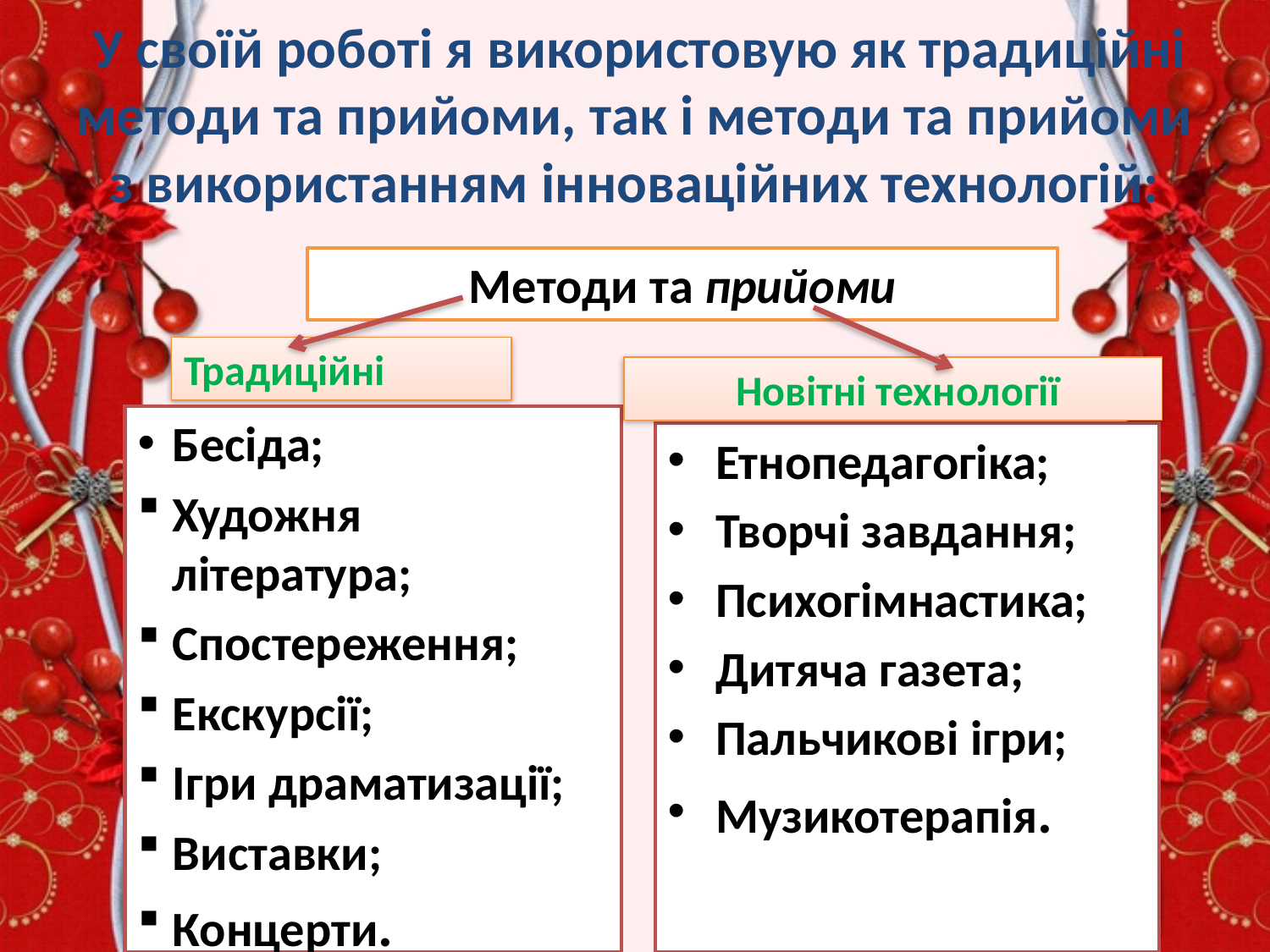

# У своїй роботі я використовую як традиційні методи та прийоми, так і методи та прийоми з використанням інноваційних технологій:
Методи та прийоми
Традиційні
 Новітні технології
Бесіда;
Художня література;
Спостереження;
Екскурсії;
Ігри драматизації;
Виставки;
Концерти.
Етнопедагогіка;
Творчі завдання;
Психогімнастика;
Дитяча газета;
Пальчикові ігри;
Музикотерапія.